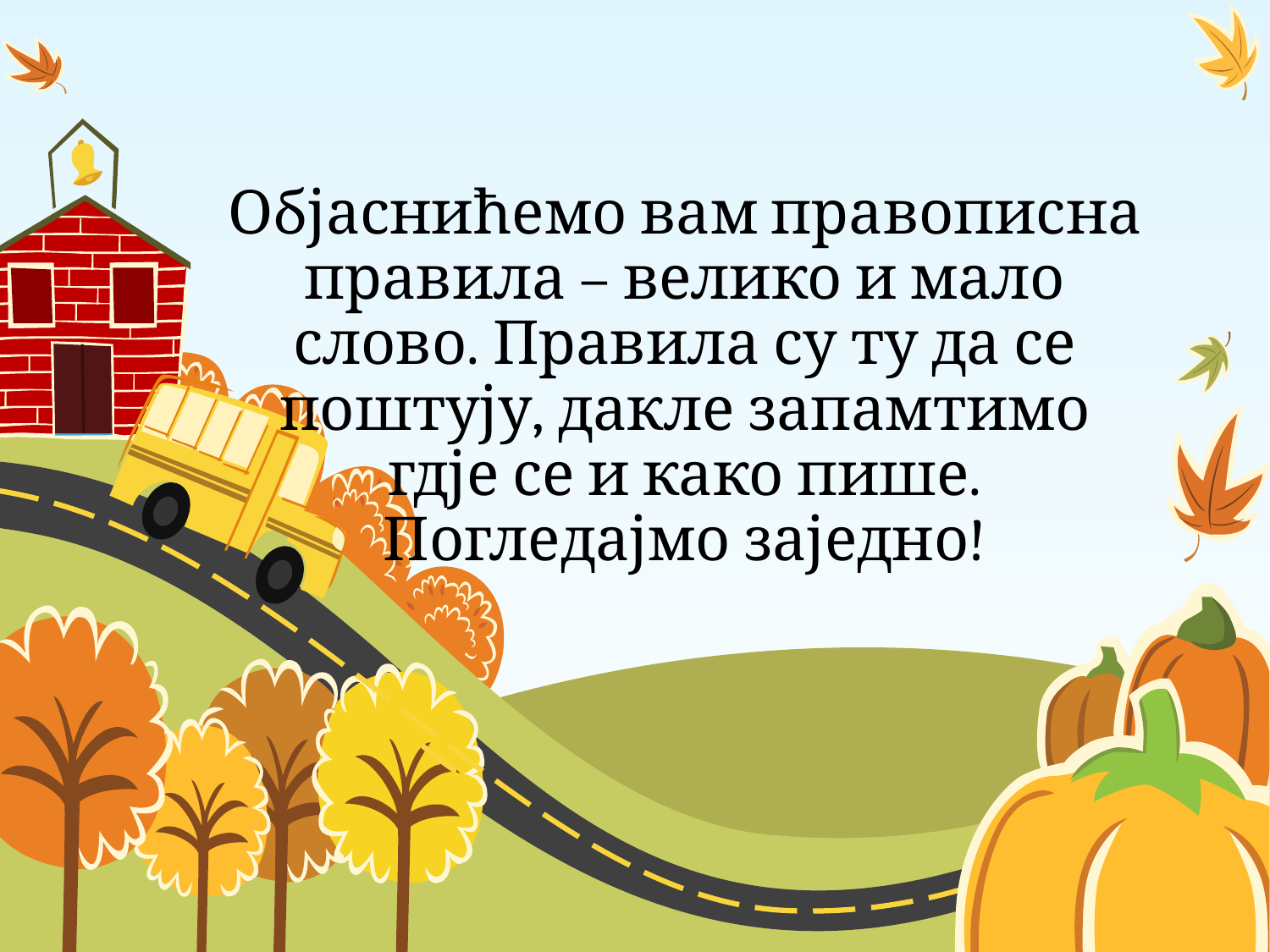

# Објаснићемо вам правописна правила – велико и мало слово. Правила су ту да се поштују, дакле запамтимо гдје се и како пише. Погледајмо заједно!